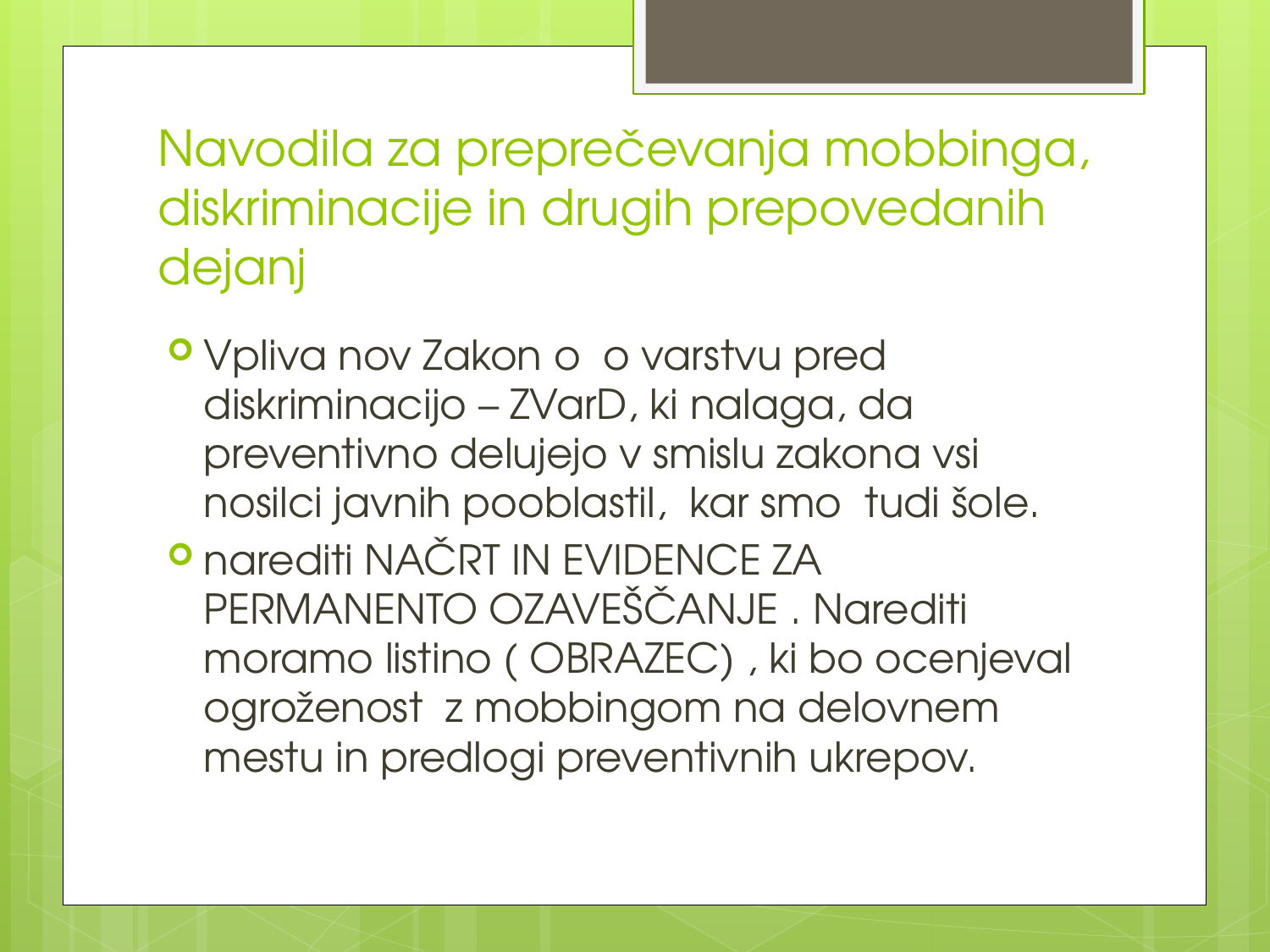

# Navodila za preprečevanja mobbinga, diskriminacije in drugih prepovedanih dejanj
Vpliva nov Zakon o  o varstvu pred diskriminacijo – ZVarD, ki nalaga, da preventivno delujejo v smislu zakona vsi nosilci javnih pooblastil,  kar smo  tudi šole.
narediti NAČRT IN EVIDENCE ZA PERMANENTO OZAVEŠČANJE . Narediti moramo listino ( OBRAZEC) , ki bo ocenjeval ogroženost  z mobbingom na delovnem  mestu in predlogi preventivnih ukrepov.